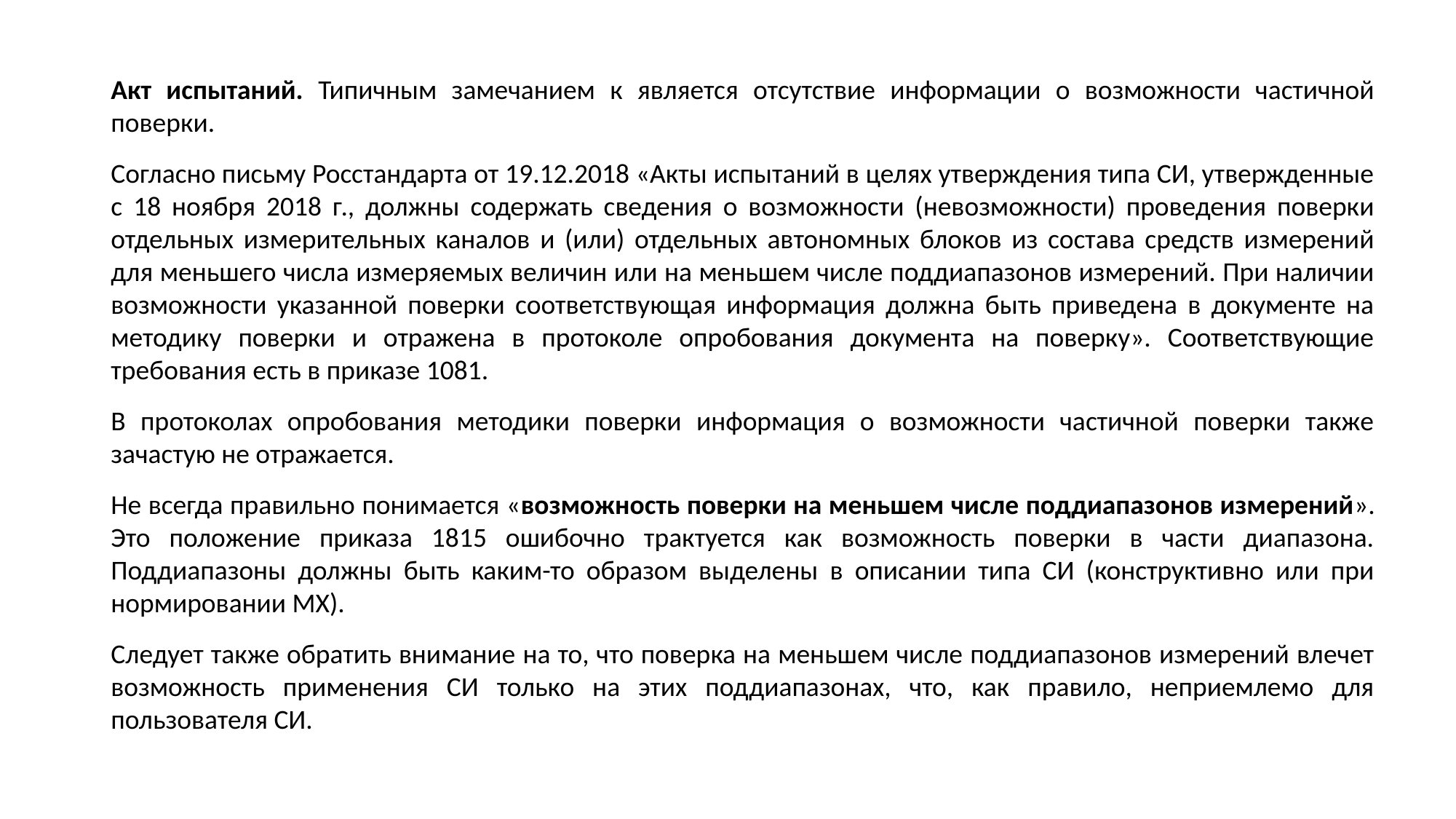

Акт испытаний. Типичным замечанием к является отсутствие информации о возможности частичной поверки.
Согласно письму Росстандарта от 19.12.2018 «Акты испытаний в целях утверждения типа СИ, утвержденные с 18 ноября 2018 г., должны содержать сведения о возможности (невозможности) проведения поверки отдельных измерительных каналов и (или) отдельных автономных блоков из состава средств измерений для меньшего числа измеряемых величин или на меньшем числе поддиапазонов измерений. При наличии возможности указанной поверки соответствующая информация должна быть приведена в документе на методику поверки и отражена в протоколе опробования документа на поверку». Соответствующие требования есть в приказе 1081.
В протоколах опробования методики поверки информация о возможности частичной поверки также зачастую не отражается.
Не всегда правильно понимается «возможность поверки на меньшем числе поддиапазонов измерений». Это положение приказа 1815 ошибочно трактуется как возможность поверки в части диапазона. Поддиапазоны должны быть каким-то образом выделены в описании типа СИ (конструктивно или при нормировании МХ).
Следует также обратить внимание на то, что поверка на меньшем числе поддиапазонов измерений влечет возможность применения СИ только на этих поддиапазонах, что, как правило, неприемлемо для пользователя СИ.